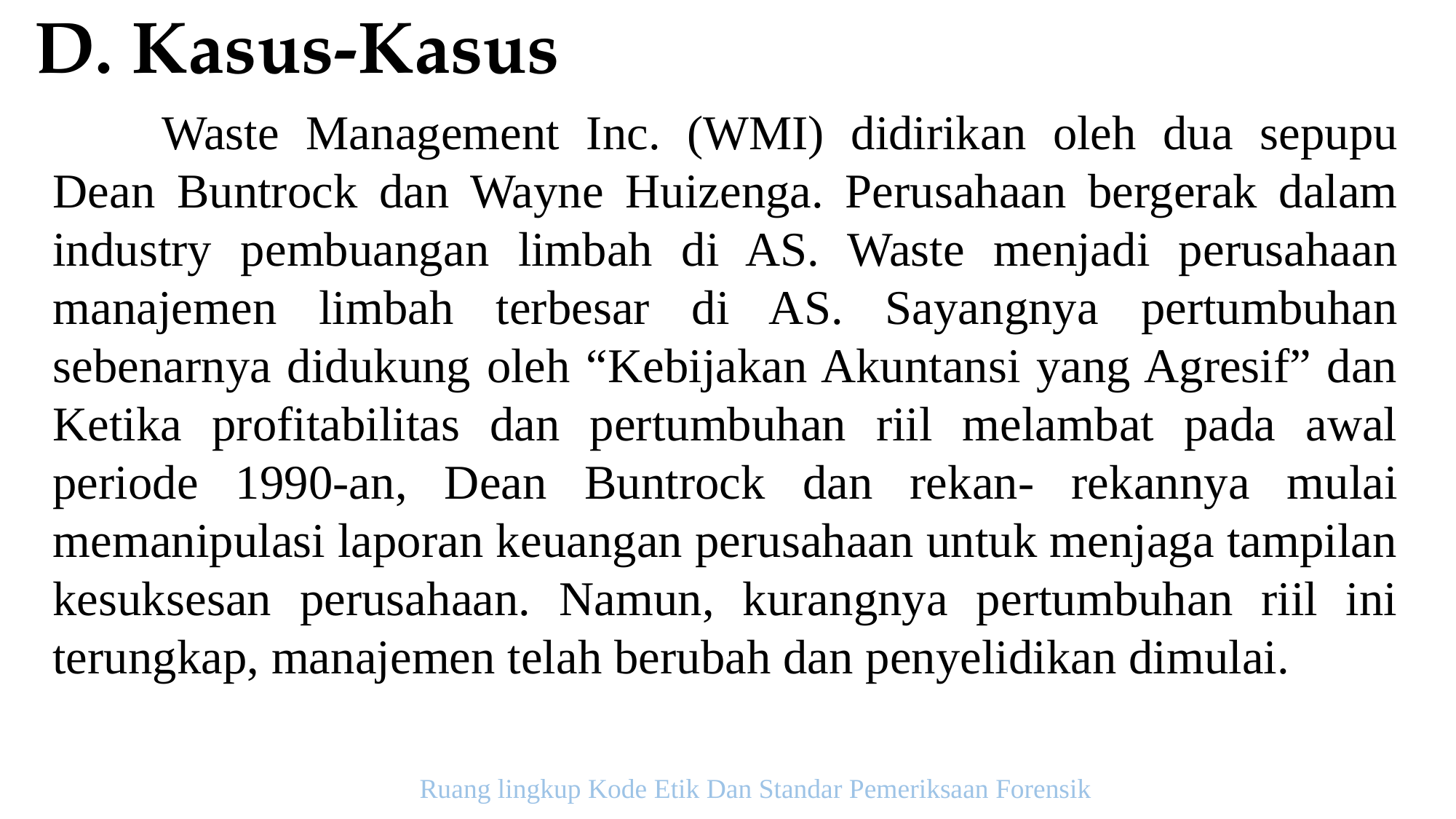

D. Kasus-Kasus
	Waste Management Inc. (WMI) didirikan oleh dua sepupu Dean Buntrock dan Wayne Huizenga. Perusahaan bergerak dalam industry pembuangan limbah di AS. Waste menjadi perusahaan manajemen limbah terbesar di AS. Sayangnya pertumbuhan sebenarnya didukung oleh “Kebijakan Akuntansi yang Agresif” dan Ketika profitabilitas dan pertumbuhan riil melambat pada awal periode 1990-an, Dean Buntrock dan rekan- rekannya mulai memanipulasi laporan keuangan perusahaan untuk menjaga tampilan kesuksesan perusahaan. Namun, kurangnya pertumbuhan riil ini terungkap, manajemen telah berubah dan penyelidikan dimulai.
Ruang lingkup Kode Etik Dan Standar Pemeriksaan Forensik